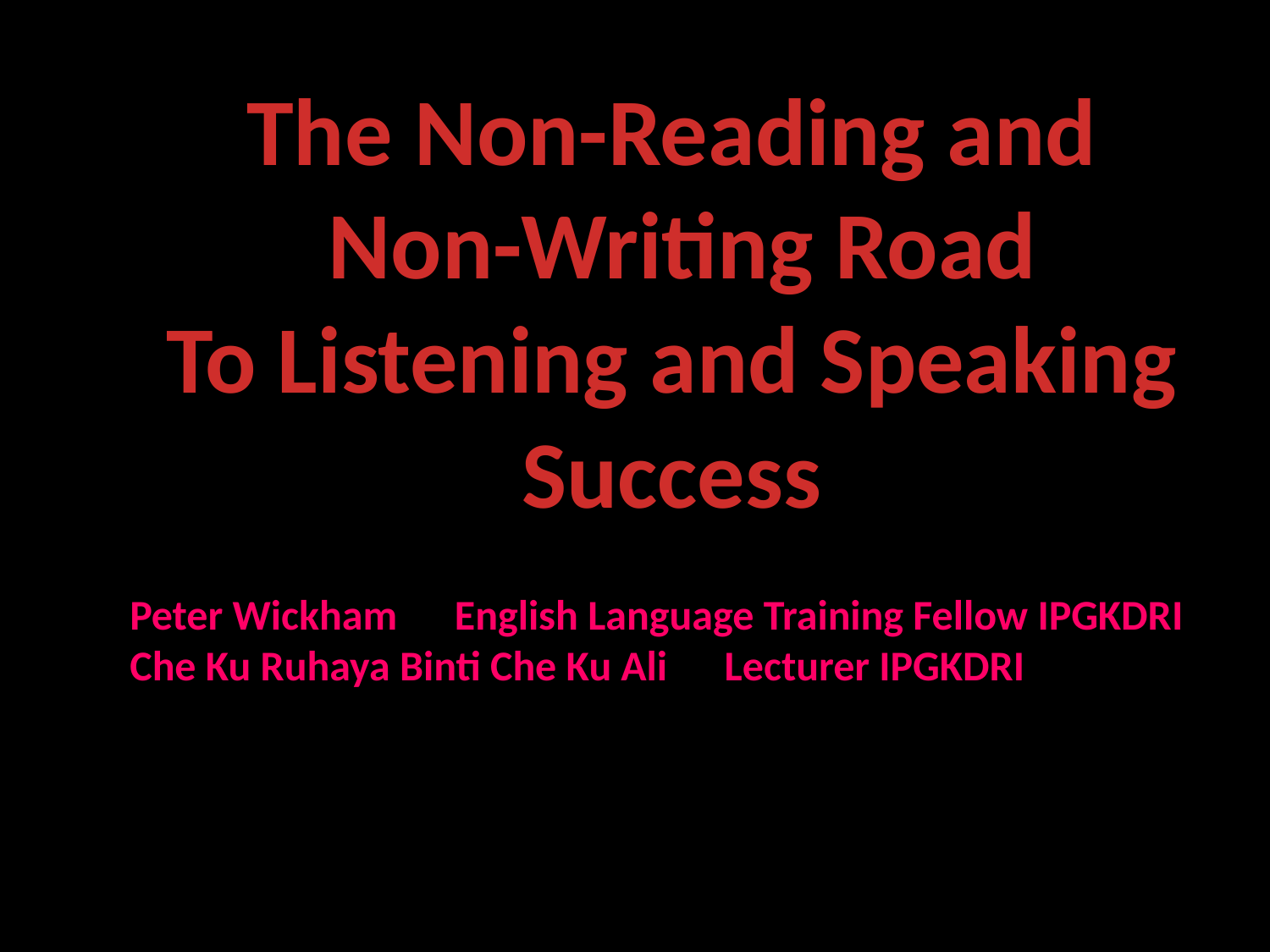

The Non-Reading and
 Non-Writing Road
To Listening and Speaking
Success
Peter Wickham      English Language Training Fellow IPGKDRI
Che Ku Ruhaya Binti Che Ku Ali      Lecturer IPGKDRI